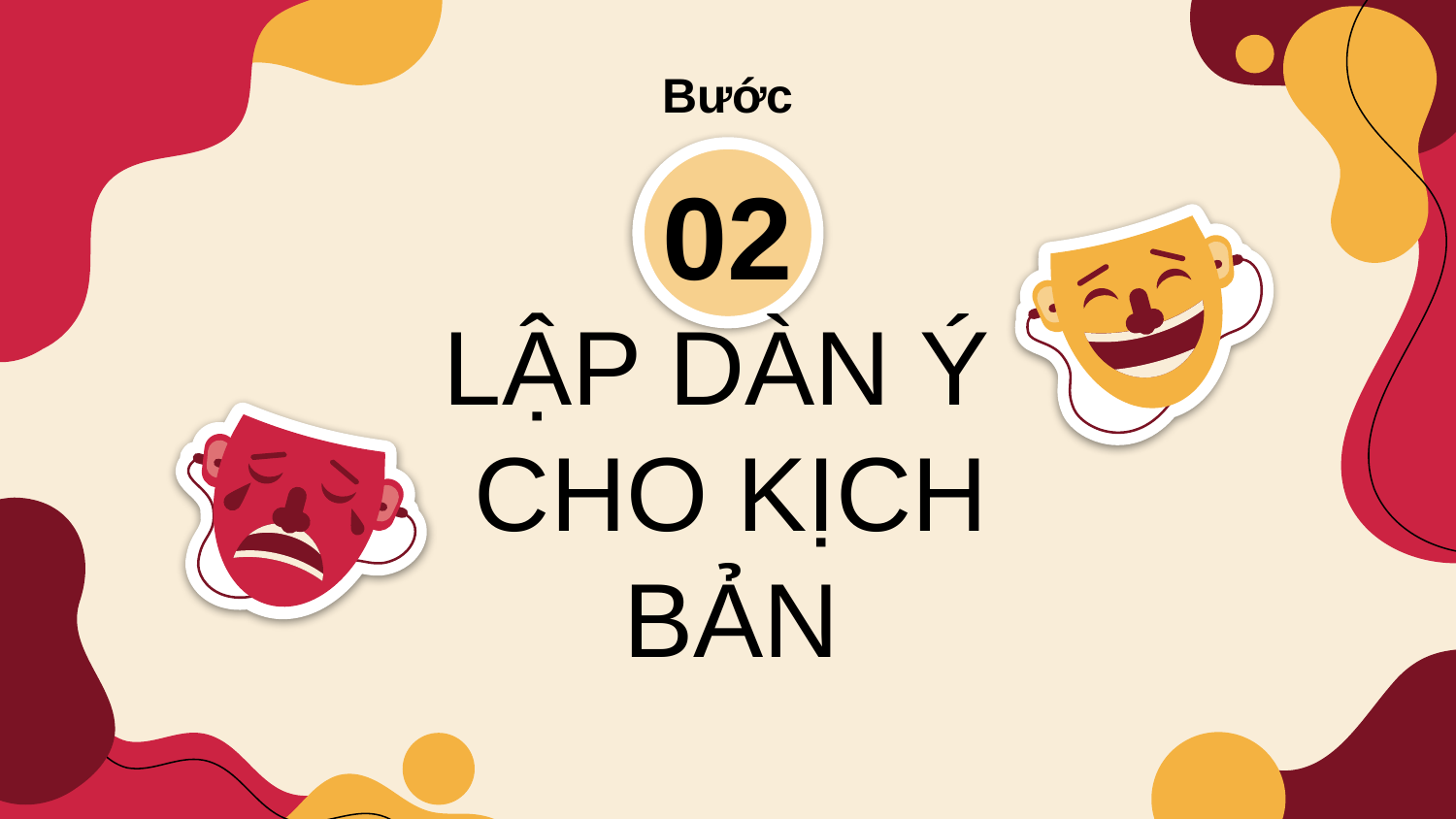

Bước

02

# LẬP DÀN Ý CHO KỊCH BẢN